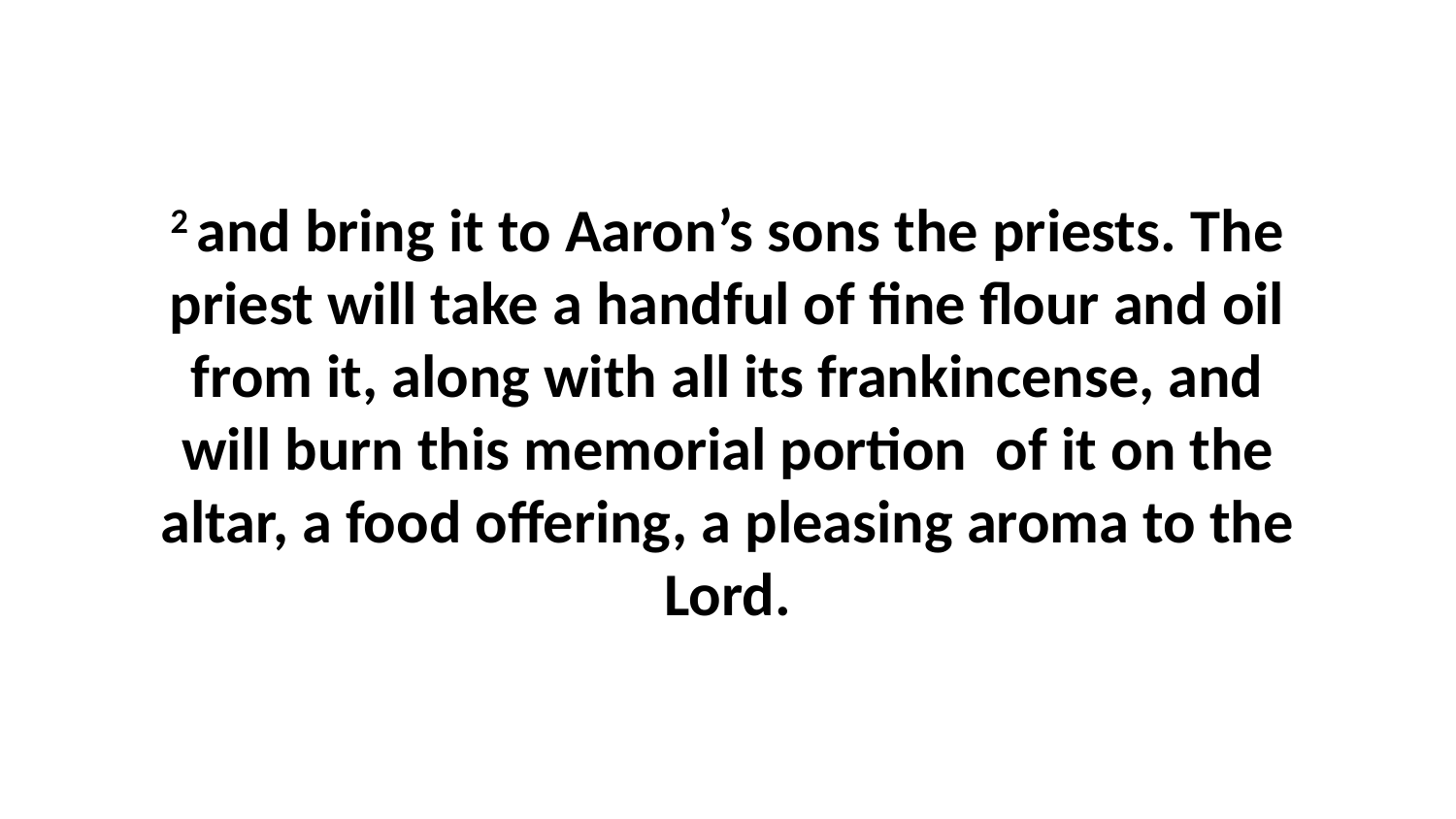

2 and bring it to Aaron’s sons the priests. The priest will take a handful of fine flour and oil from it, along with all its frankincense, and will burn this memorial portion  of it on the altar, a food offering, a pleasing aroma to the Lord.